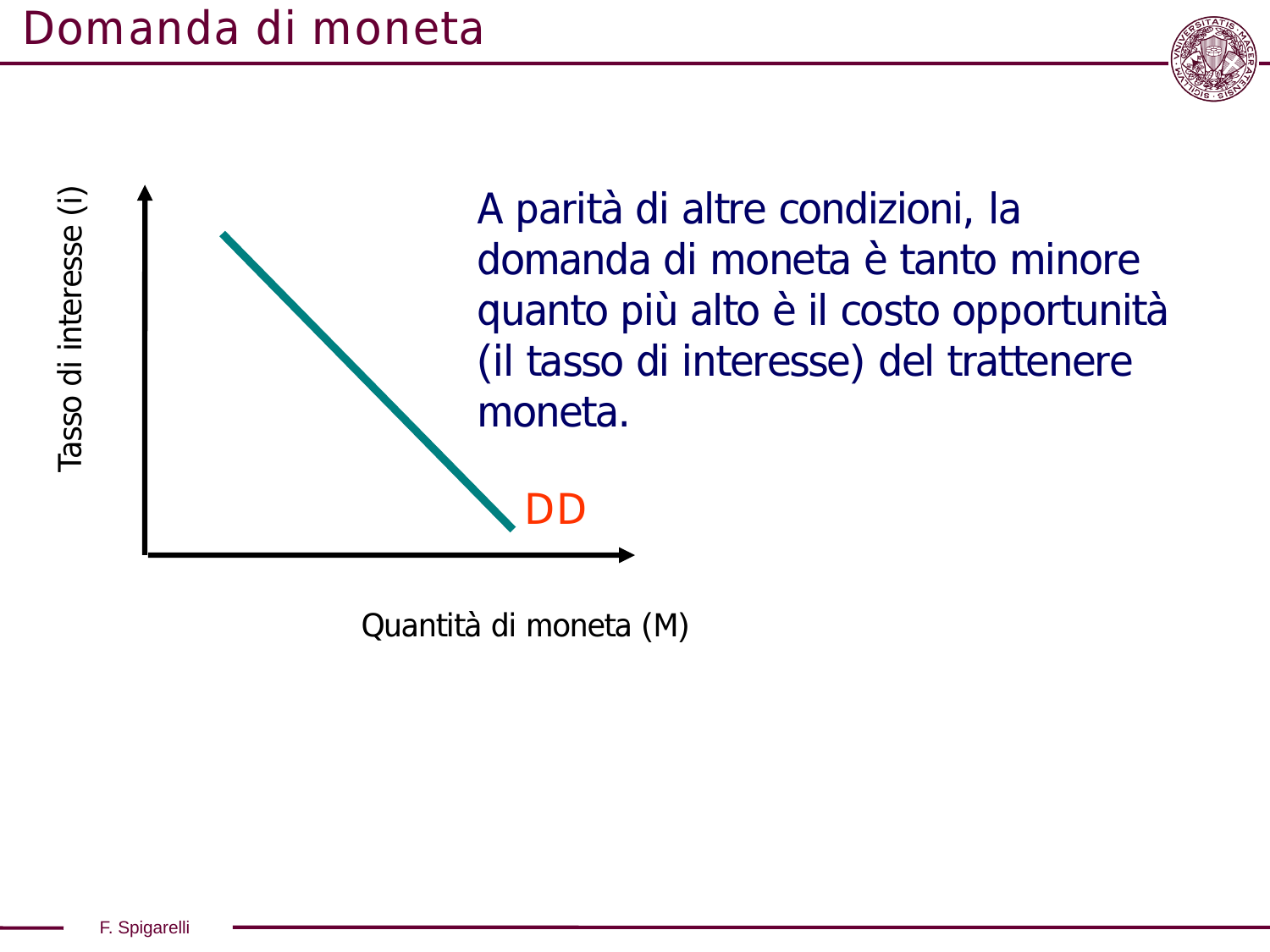

Domanda di moneta
A parità di altre condizioni, la domanda di moneta è tanto minore quanto più alto è il costo opportunità (il tasso di interesse) del trattenere moneta.

DD

Tasso di interesse (i)

Quantità di moneta (M)